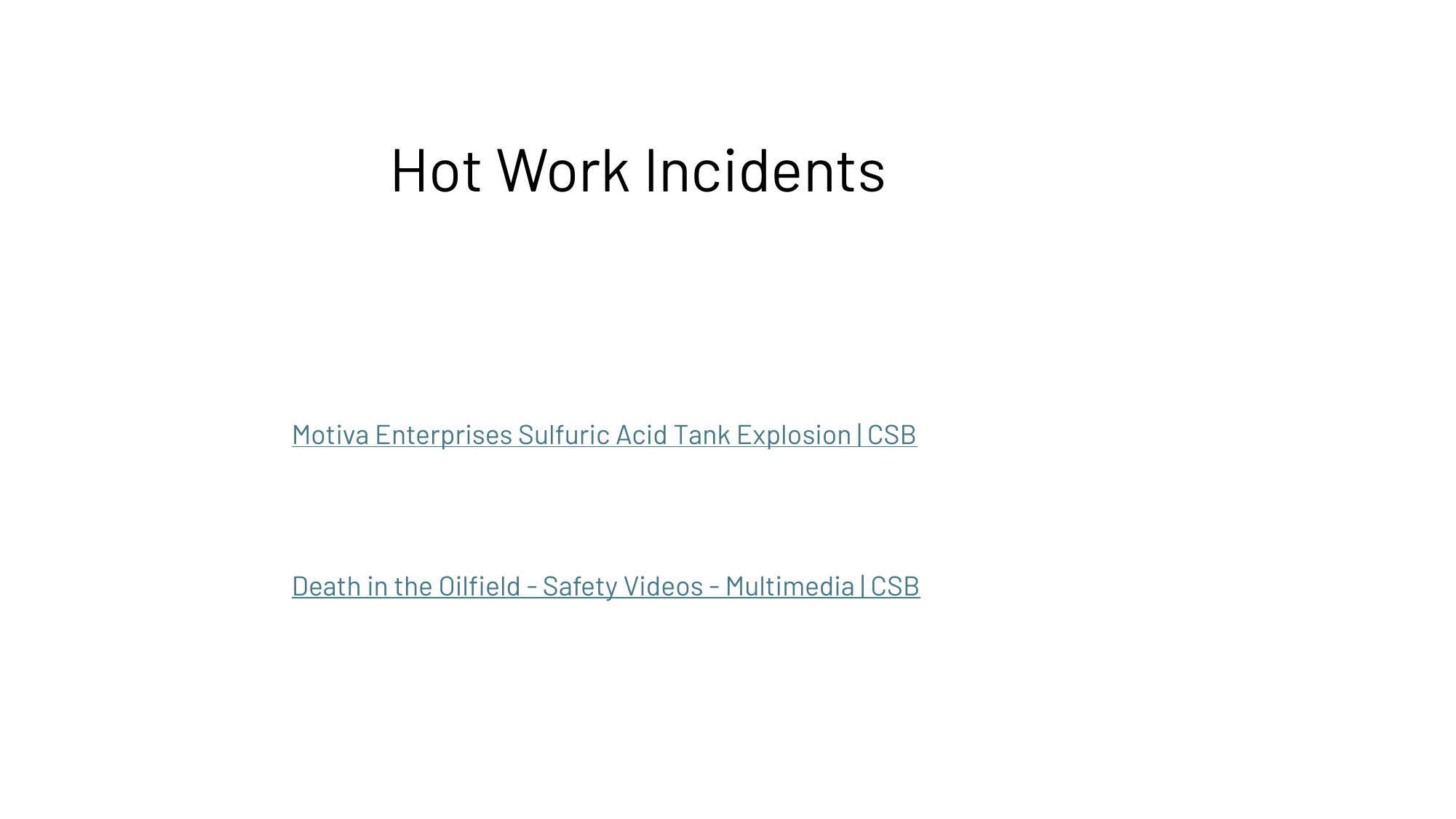

Hot Work Incidents
Motiva Enterprises Sulfuric Acid Tank Explosion | CSB
Death in the Oilfield - Safety Videos - Multimedia | CSB